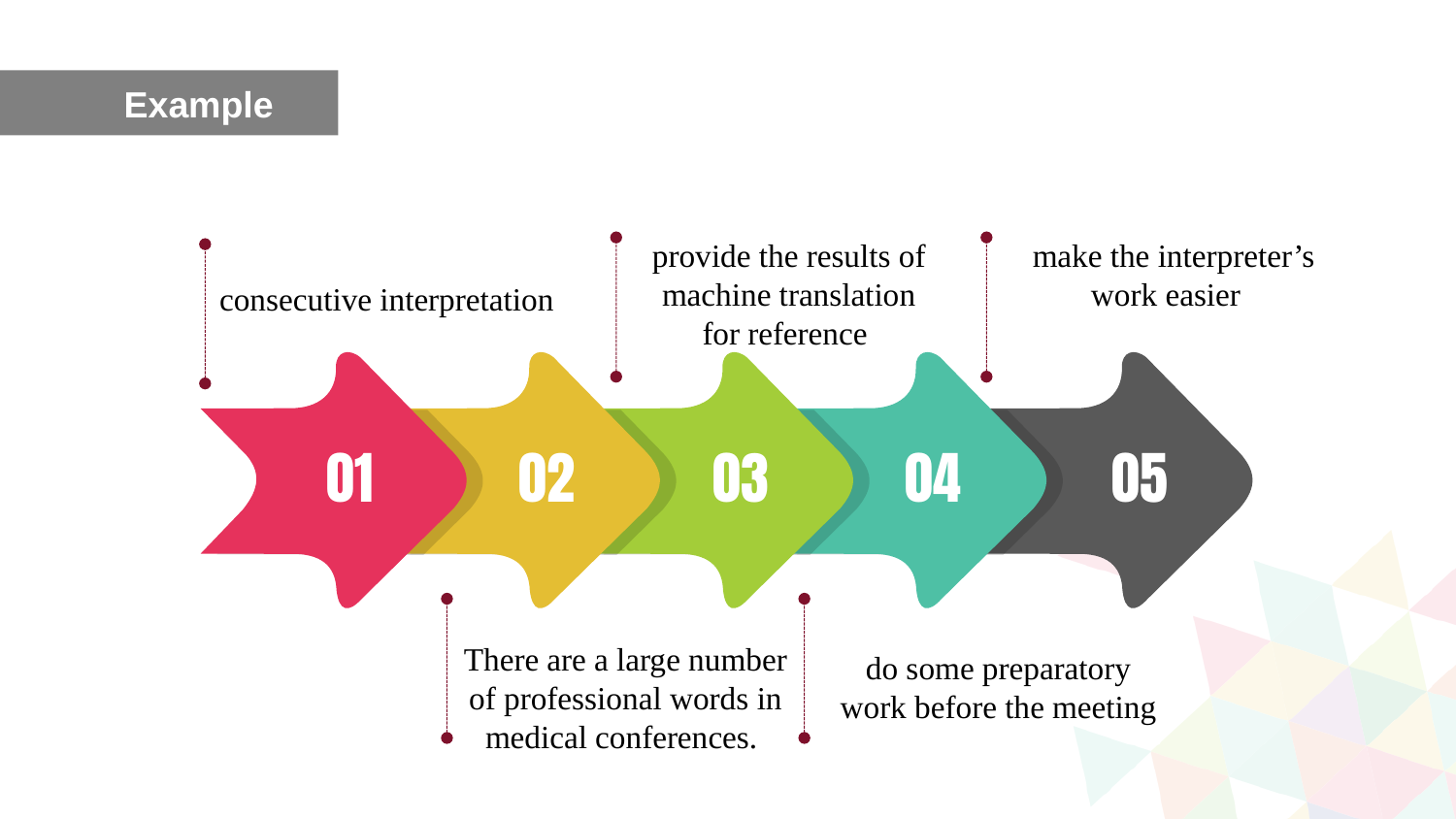

Example
provide the results of machine translation for reference
 make the interpreter’s work easier
consecutive interpretation

01

02

03

04

05
There are a large number of professional words in medical conferences.
do some preparatory work before the meeting